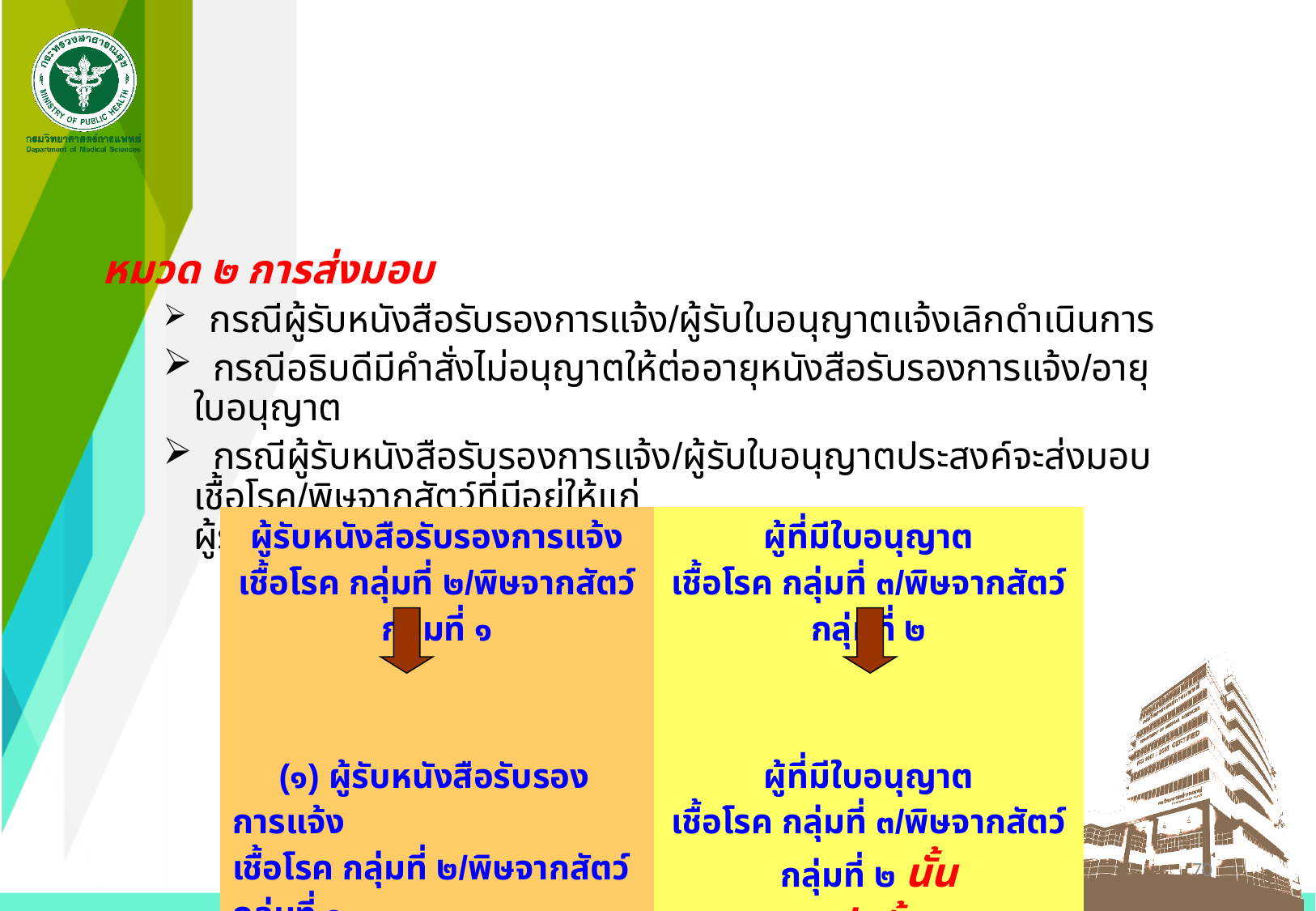

#
หมวด ๒ การส่งมอบ
  กรณีผู้รับหนังสือรับรองการแจ้ง/ผู้รับใบอนุญาตแจ้งเลิกดำเนินการ
  กรณีอธิบดีมีคำสั่งไม่อนุญาตให้ต่ออายุหนังสือรับรองการแจ้ง/อายุใบอนุญาต
  กรณีผู้รับหนังสือรับรองการแจ้ง/ผู้รับใบอนุญาตประสงค์จะส่งมอบเชื้อโรค/พิษจากสัตว์ที่มีอยู่ให้แก่         ผู้รับหนังสือรับรองการแจ้ง/ผู้รับใบอนุญาตรายอื่น

| ผู้รับหนังสือรับรองการแจ้ง เชื้อโรค กลุ่มที่ ๒/พิษจากสัตว์ กลุ่มที่ ๑ (๑) ผู้รับหนังสือรับรองการแจ้ง เชื้อโรค กลุ่มที่ ๒/พิษจากสัตว์ กลุ่มที่ ๑ (๒) ผู้ที่มีใบอนุญาต เชื้อโรค กลุ่มที่ ๓/พิษจากสัตว์ กลุ่มที่ ๒ | ผู้ที่มีใบอนุญาต เชื้อโรค กลุ่มที่ ๓/พิษจากสัตว์ กลุ่มที่ ๒ ผู้ที่มีใบอนุญาต เชื้อโรค กลุ่มที่ ๓/พิษจากสัตว์ กลุ่มที่ ๒ นั้น เท่านั้น |
| --- | --- |

70